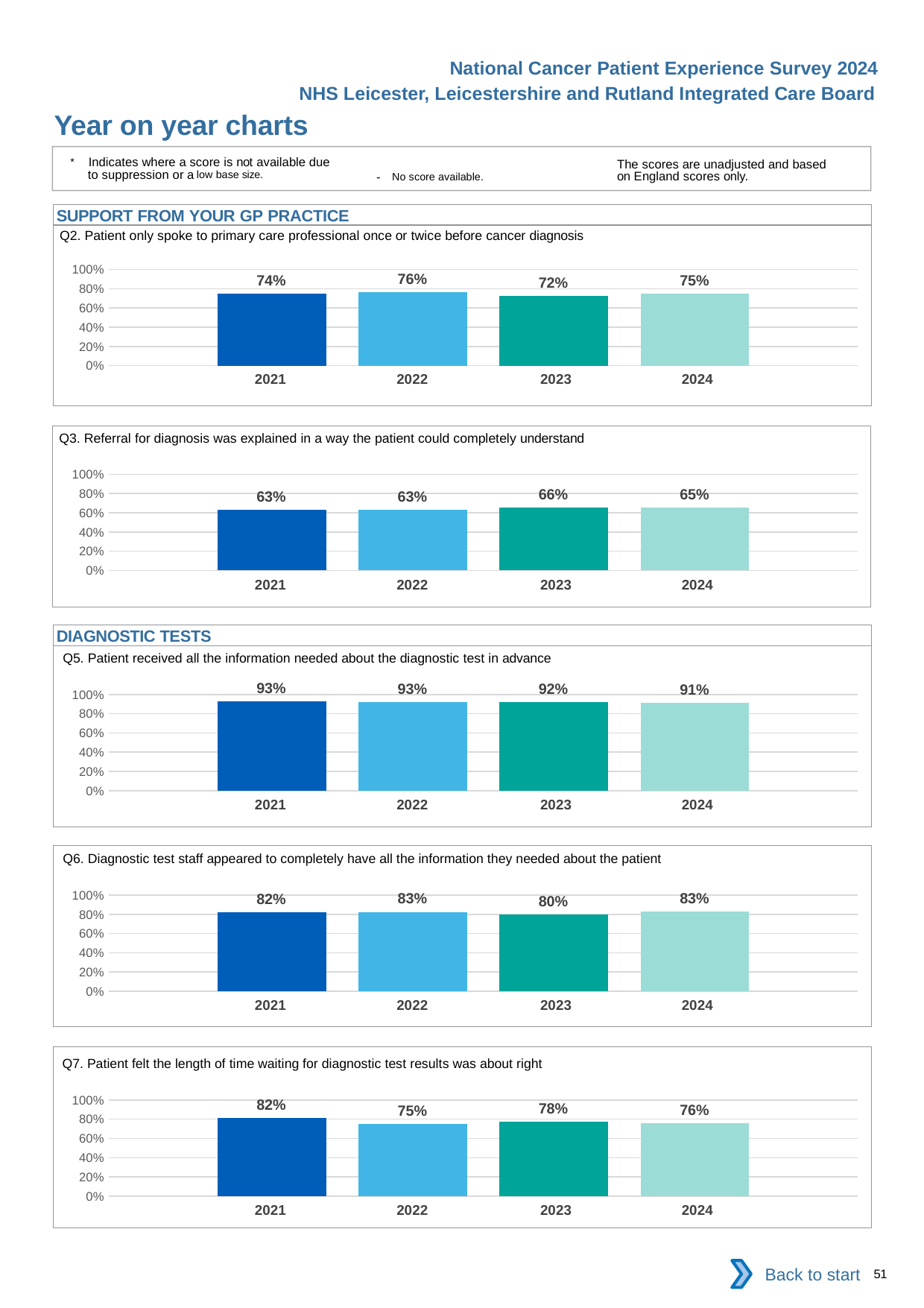

National Cancer Patient Experience Survey 2024
NHS Leicester, Leicestershire and Rutland Integrated Care Board
Year on year charts

*  Indicates where a score is not available due to suppression or a low base size.
The scores are unadjusted and based on England scores only.
- No score available.
SUPPORT FROM YOUR GP PRACTICE
Q2. Patient only spoke to primary care professional once or twice before cancer diagnosis

### Chart

| Category | 2021 | 2022 | 2023 | 2024 |
|---|---|---|---|---|
| Category 1 | 0.7446809 | 0.7635983 | 0.7235294 | 0.7514793 |
| 2021 | 2022 | 2023 | 2024 |
| --- | --- | --- | --- |
Q3. Referral for diagnosis was explained in a way the patient could completely understand

### Chart

| Category | 2021 | 2022 | 2023 | 2024 |
|---|---|---|---|---|
| Category 1 | 0.6310014 | 0.6296296 | 0.6550218 | 0.6509972 |
| 2021 | 2022 | 2023 | 2024 |
| --- | --- | --- | --- |
DIAGNOSTIC TESTS
Q5. Patient received all the information needed about the diagnostic test in advance

### Chart

| Category | 2021 | 2022 | 2023 | 2024 |
|---|---|---|---|---|
| Category 1 | 0.9293598 | 0.9251613 | 0.9180139 | 0.9134948 |
| 2021 | 2022 | 2023 | 2024 |
| --- | --- | --- | --- |
Q6. Diagnostic test staff appeared to completely have all the information they needed about the patient

### Chart

| Category | 2021 | 2022 | 2023 | 2024 |
|---|---|---|---|---|
| Category 1 | 0.8242812 | 0.8259259 | 0.7967213 | 0.8264739 |
| 2021 | 2022 | 2023 | 2024 |
| --- | --- | --- | --- |
Q7. Patient felt the length of time waiting for diagnostic test results was about right

### Chart

| Category | 2021 | 2022 | 2023 | 2024 |
|---|---|---|---|---|
| Category 1 | 0.8163482 | 0.7549261 | 0.7754655 | 0.7569989 |
| 2021 | 2022 | 2023 | 2024 |
| --- | --- | --- | --- |
Back to start

51